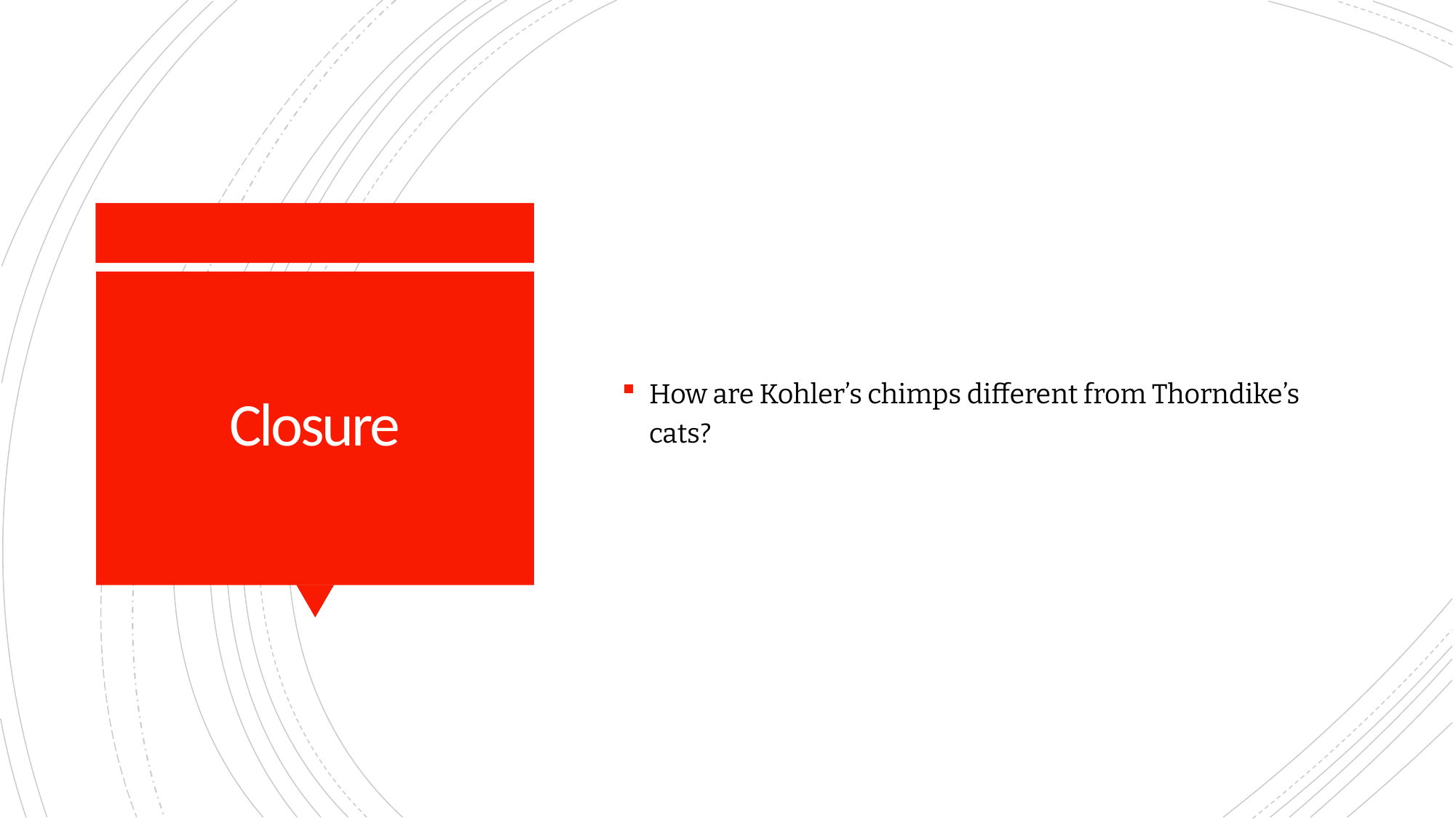

How are Kohler’s chimps different from Thorndike’s cats?
# Closure